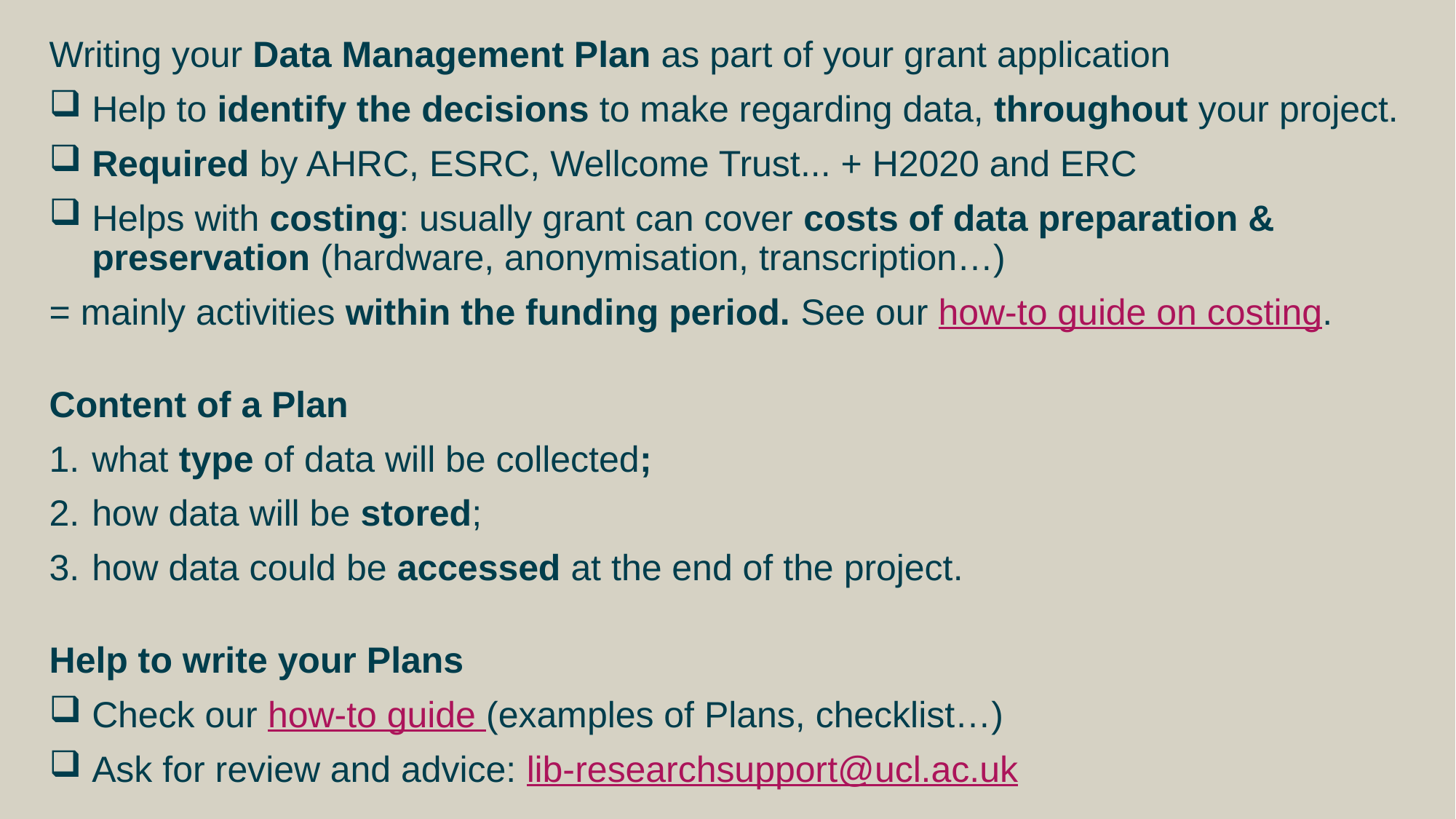

Writing your Data Management Plan as part of your grant application
Help to identify the decisions to make regarding data, throughout your project.
Required by AHRC, ESRC, Wellcome Trust... + H2020 and ERC
Helps with costing: usually grant can cover costs of data preparation & preservation (hardware, anonymisation, transcription…)
= mainly activities within the funding period. See our how-to guide on costing.

Content of a Plan
what type of data will be collected;
how data will be stored;
how data could be accessed at the end of the project.

Help to write your Plans
Check our how-to guide (examples of Plans, checklist…)
Ask for review and advice: lib-researchsupport@ucl.ac.uk